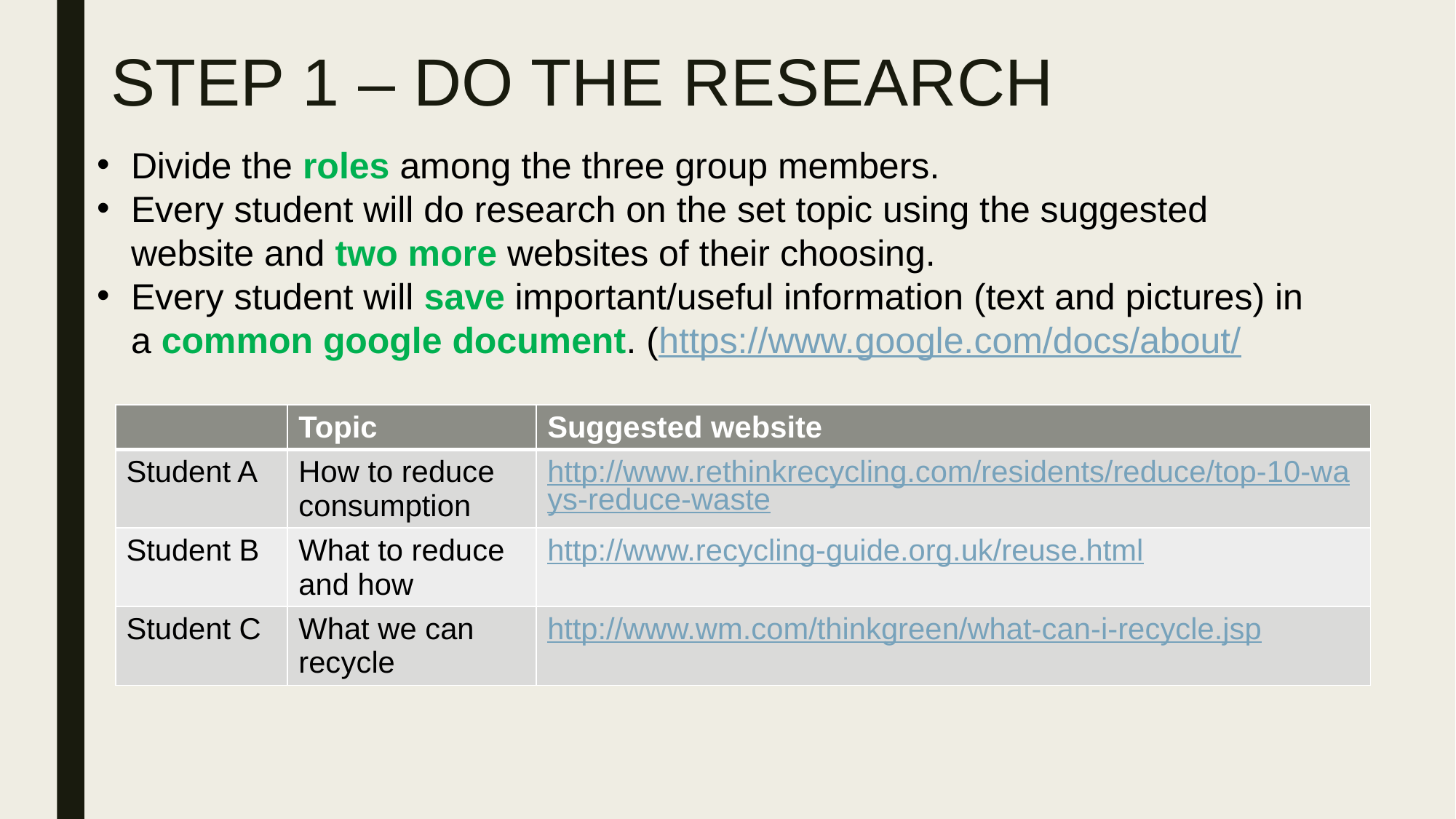

# STEP 1 – DO THE RESEARCH
Divide the roles among the three group members.
Every student will do research on the set topic using the suggested website and two more websites of their choosing.
Every student will save important/useful information (text and pictures) in a common google document. (https://www.google.com/docs/about/
|  | Topic | Suggested website |
| --- | --- | --- |
| Student A | How to reduce consumption | http://www.rethinkrecycling.com/residents/reduce/top-10-ways-reduce-waste |
| Student B | What to reduce and how | http://www.recycling-guide.org.uk/reuse.html |
| Student C | What we can recycle | http://www.wm.com/thinkgreen/what-can-i-recycle.jsp |